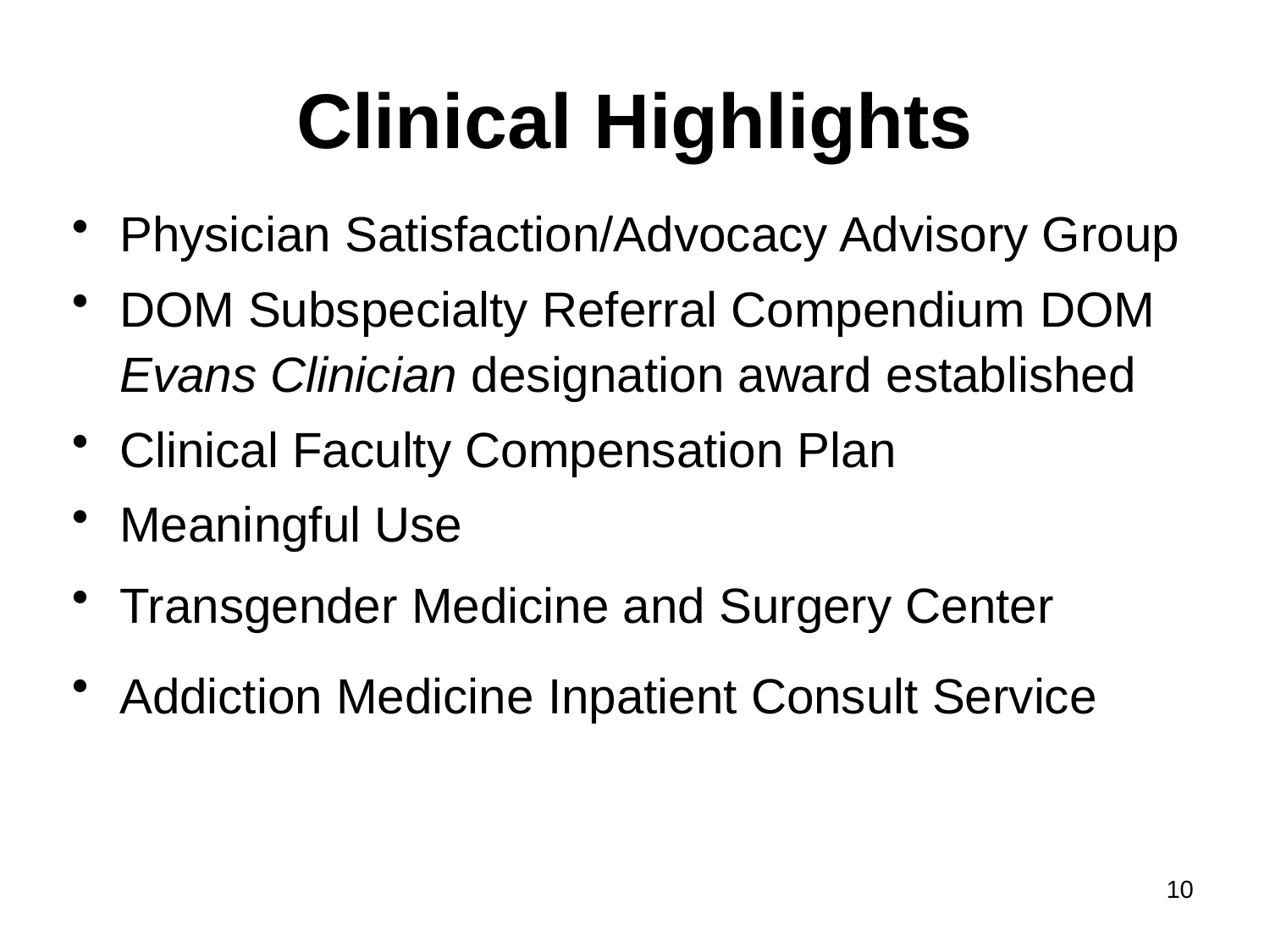

# Clinical Highlights
Physician Satisfaction/Advocacy Advisory Group
DOM Subspecialty Referral Compendium DOM Evans Clinician designation award established
Clinical Faculty Compensation Plan
Meaningful Use
Transgender Medicine and Surgery Center
Addiction Medicine Inpatient Consult Service

10